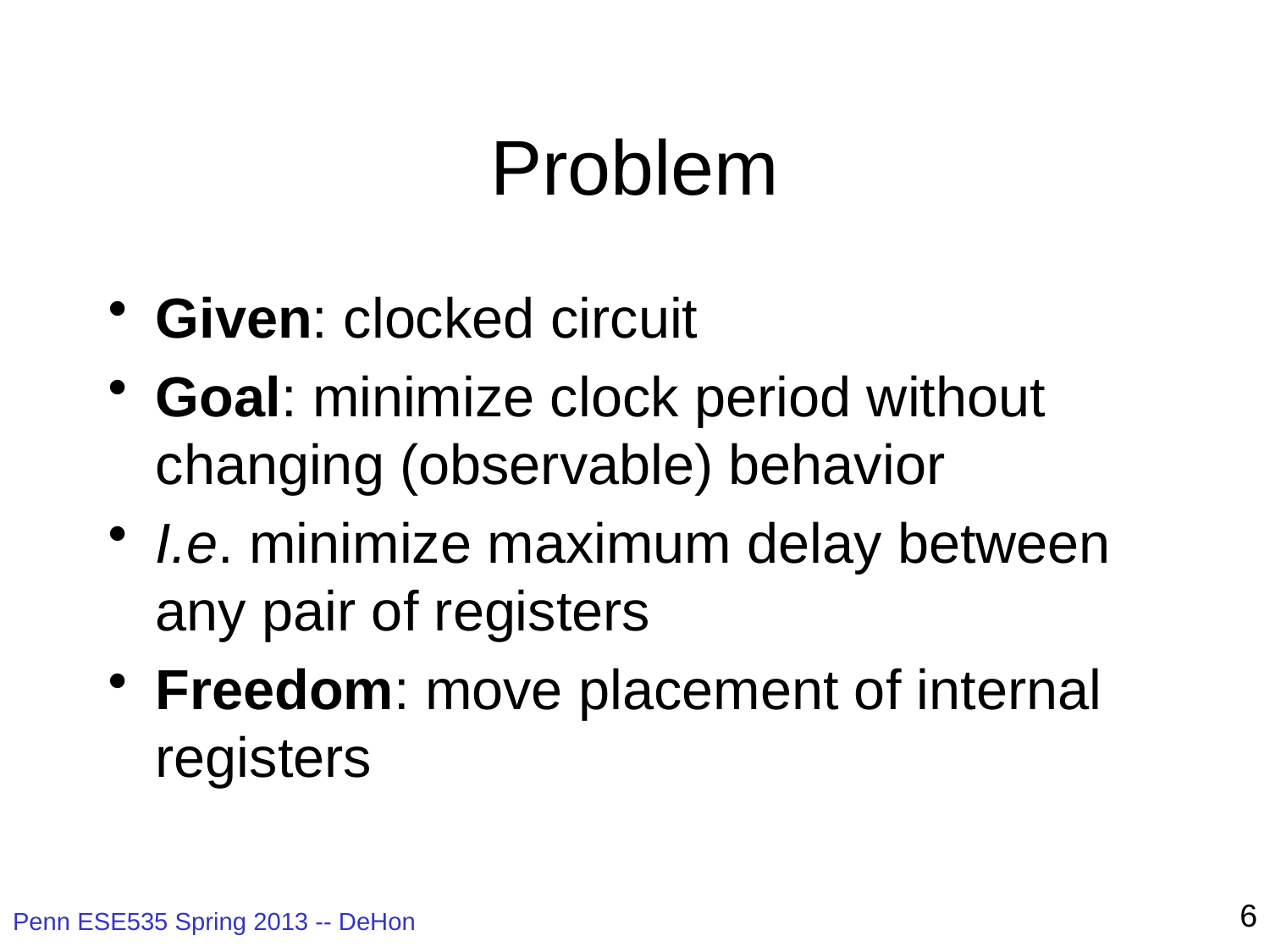

# Problem
Given: clocked circuit
Goal: minimize clock period without changing (observable) behavior
I.e. minimize maximum delay between any pair of registers
Freedom: move placement of internal registers
6
Penn ESE535 Spring 2013 -- DeHon